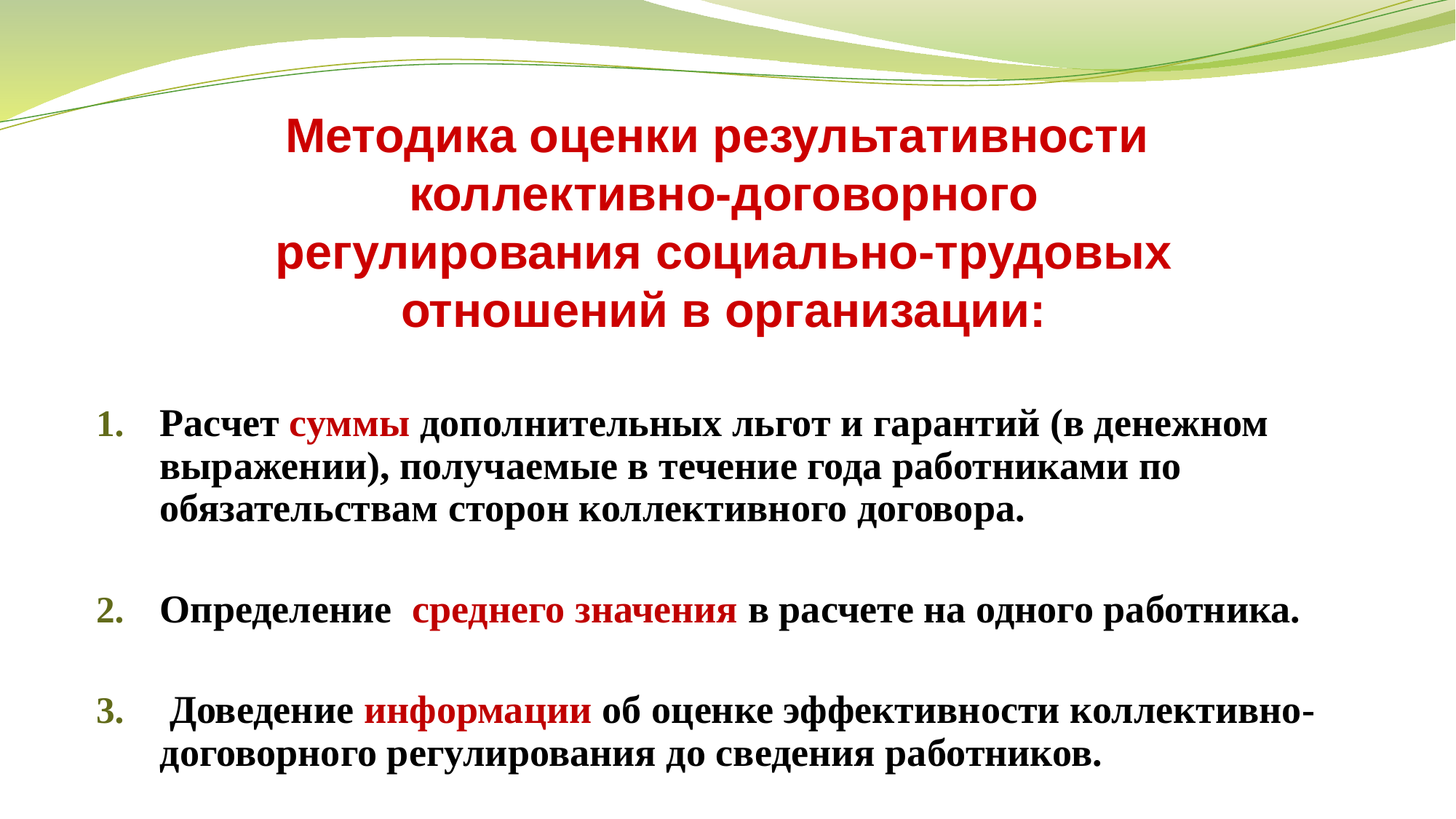

# Методика оценки результативности коллективно-договорного регулирования социально-трудовых отношений в организации:
Расчет суммы дополнительных льгот и гарантий (в денежном выражении), получаемые в течение года работниками по обязательствам сторон коллективного договора.

Определение  среднего значения в расчете на одного работника.

 Доведение информации об оценке эффективности коллективно-договорного регулирования до сведения работников.